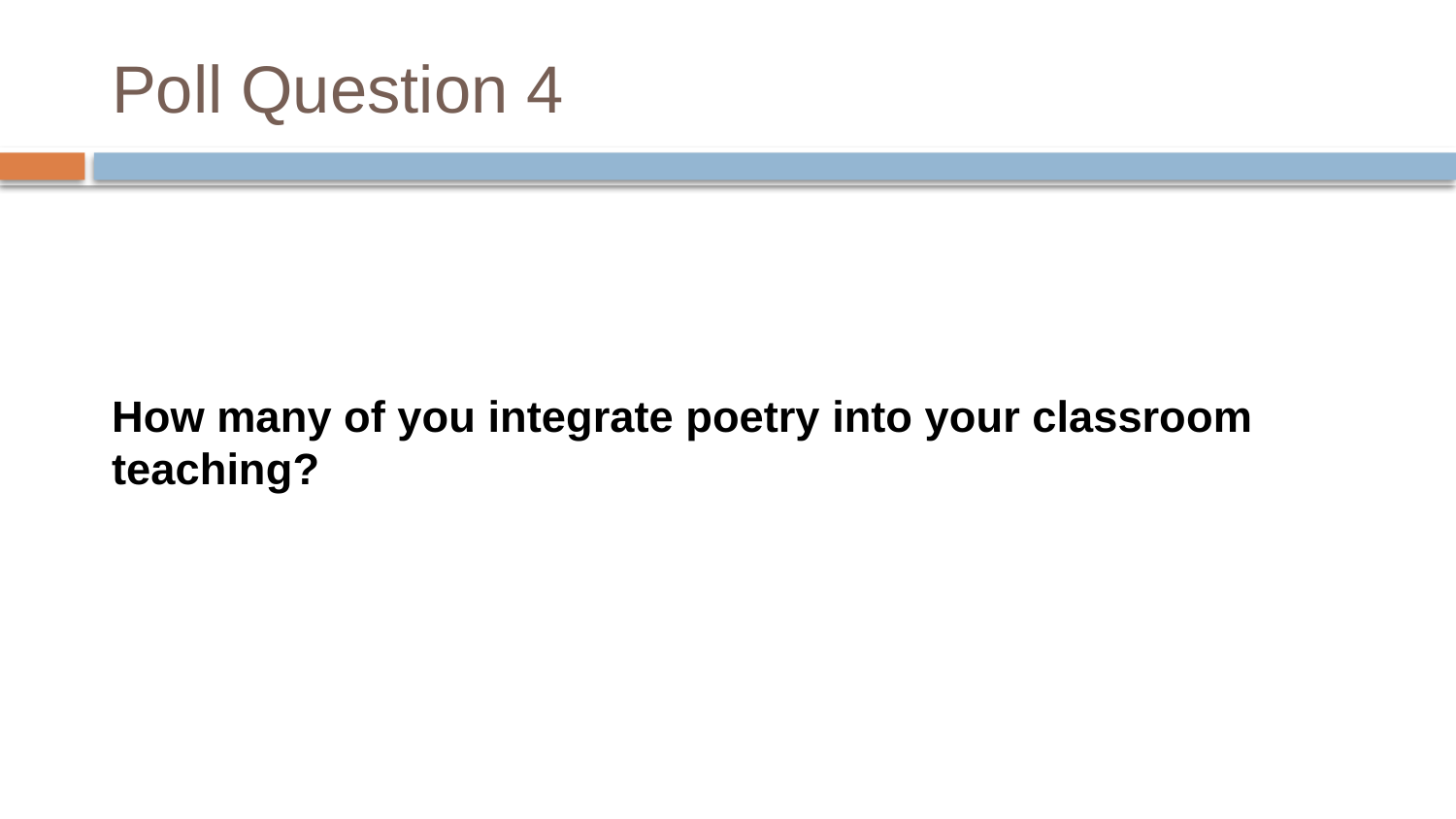

# Poll Question 4

How many of you integrate poetry into your classroom teaching?